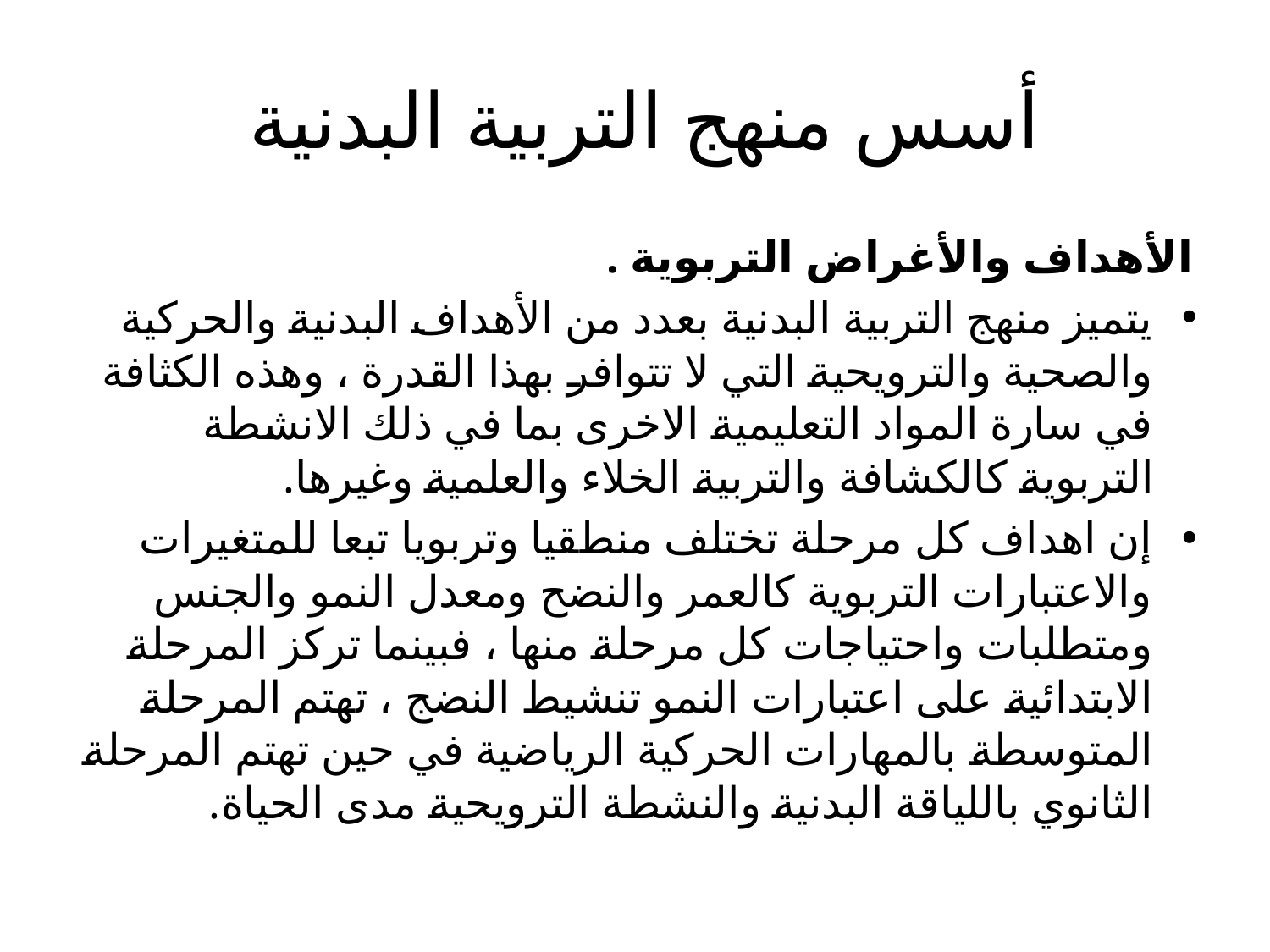

# أسس منهج التربية البدنية
الأهداف والأغراض التربوية .
يتميز منهج التربية البدنية بعدد من الأهداف البدنية والحركية والصحية والترويحية التي لا تتوافر بهذا القدرة ، وهذه الكثافة في سارة المواد التعليمية الاخرى بما في ذلك الانشطة التربوية كالكشافة والتربية الخلاء والعلمية وغيرها.
إن اهداف كل مرحلة تختلف منطقيا وتربويا تبعا للمتغيرات والاعتبارات التربوية كالعمر والنضح ومعدل النمو والجنس ومتطلبات واحتياجات كل مرحلة منها ، فبينما تركز المرحلة الابتدائية على اعتبارات النمو تنشيط النضج ، تهتم المرحلة المتوسطة بالمهارات الحركية الرياضية في حين تهتم المرحلة الثانوي باللياقة البدنية والنشطة الترويحية مدى الحياة.